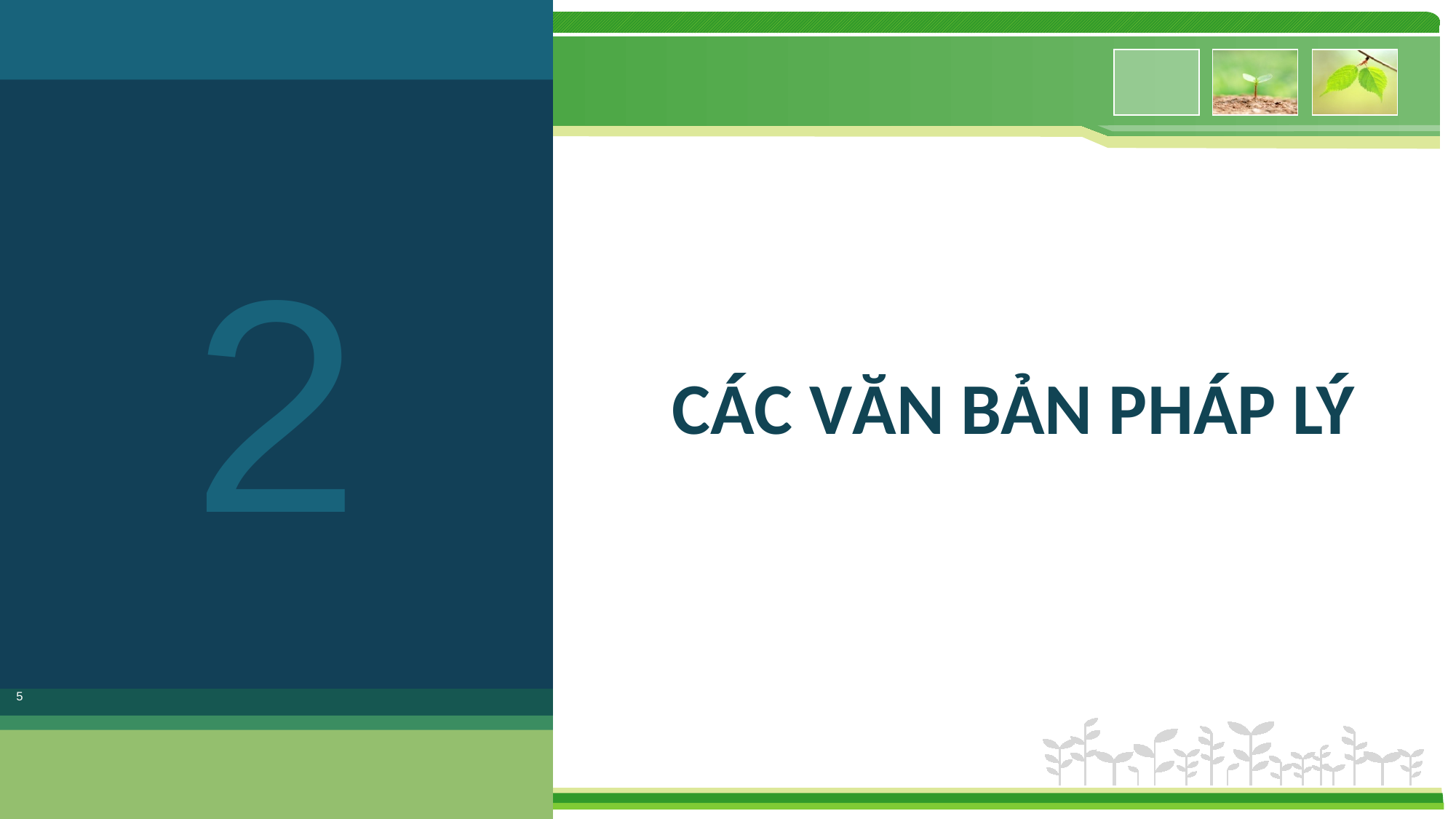

2
# CÁC VĂN BẢN PHÁP LÝ
5